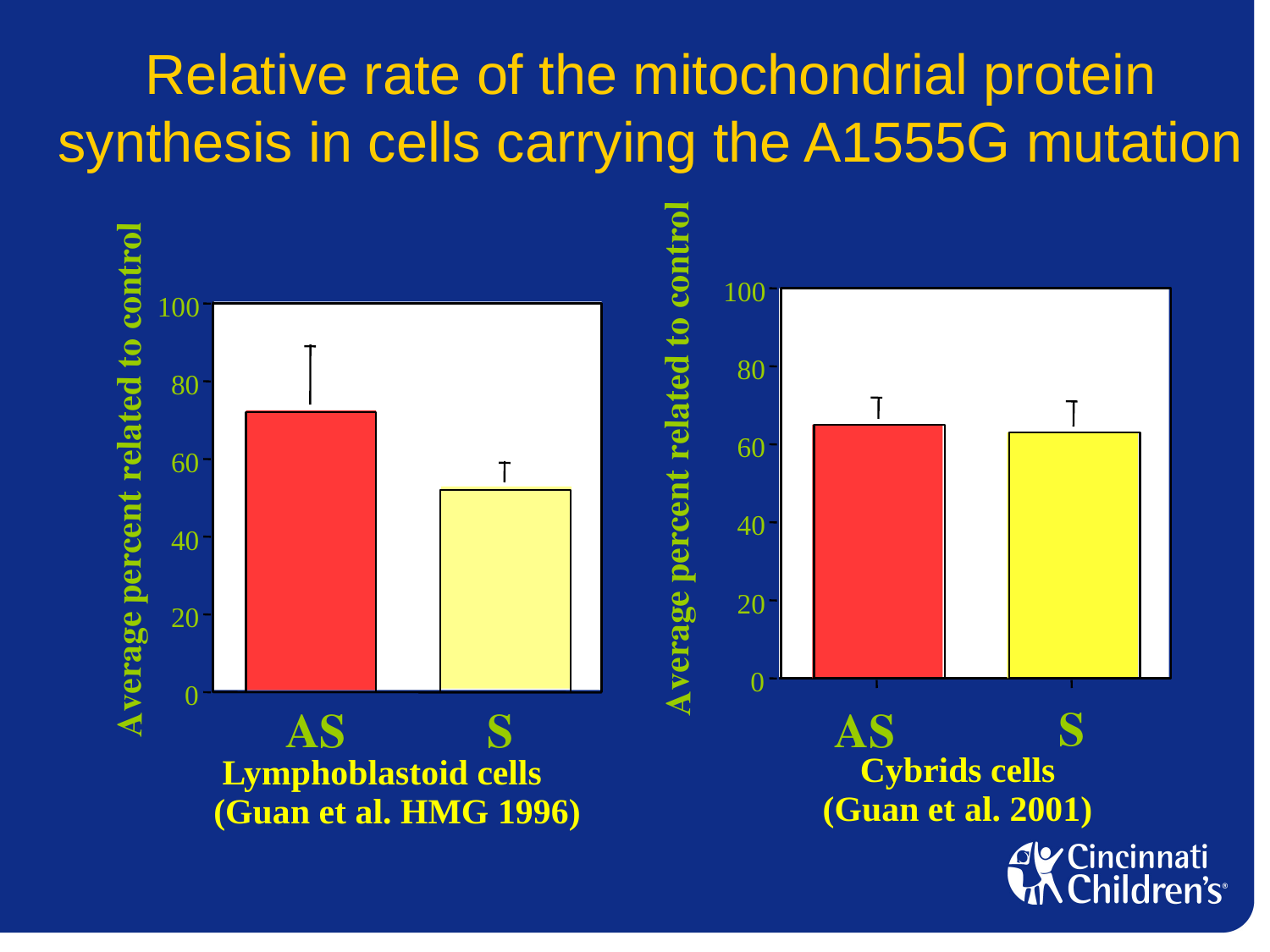

Relative rate of the mitochondrial protein synthesis in cells carrying the A1555G mutation
l
o
l
r
o
t
r
n
t
o
n
100
c
o

100

c

o

t
o

t
d

80
e
d

80
t

e
a

t

l

a

e
l

60
r

e
60

r
t

n
t

e

n
c
40
e
r
40

c
e

r
p
e

p
e
20

g
e
20

a

g
r
a
e
r
v
0
e
0

v
A

S
AS
S
AS
A
Cybrids cells
(Guan et al. 2001)
 Lymphoblastoid cells
(Guan et al. HMG 1996)